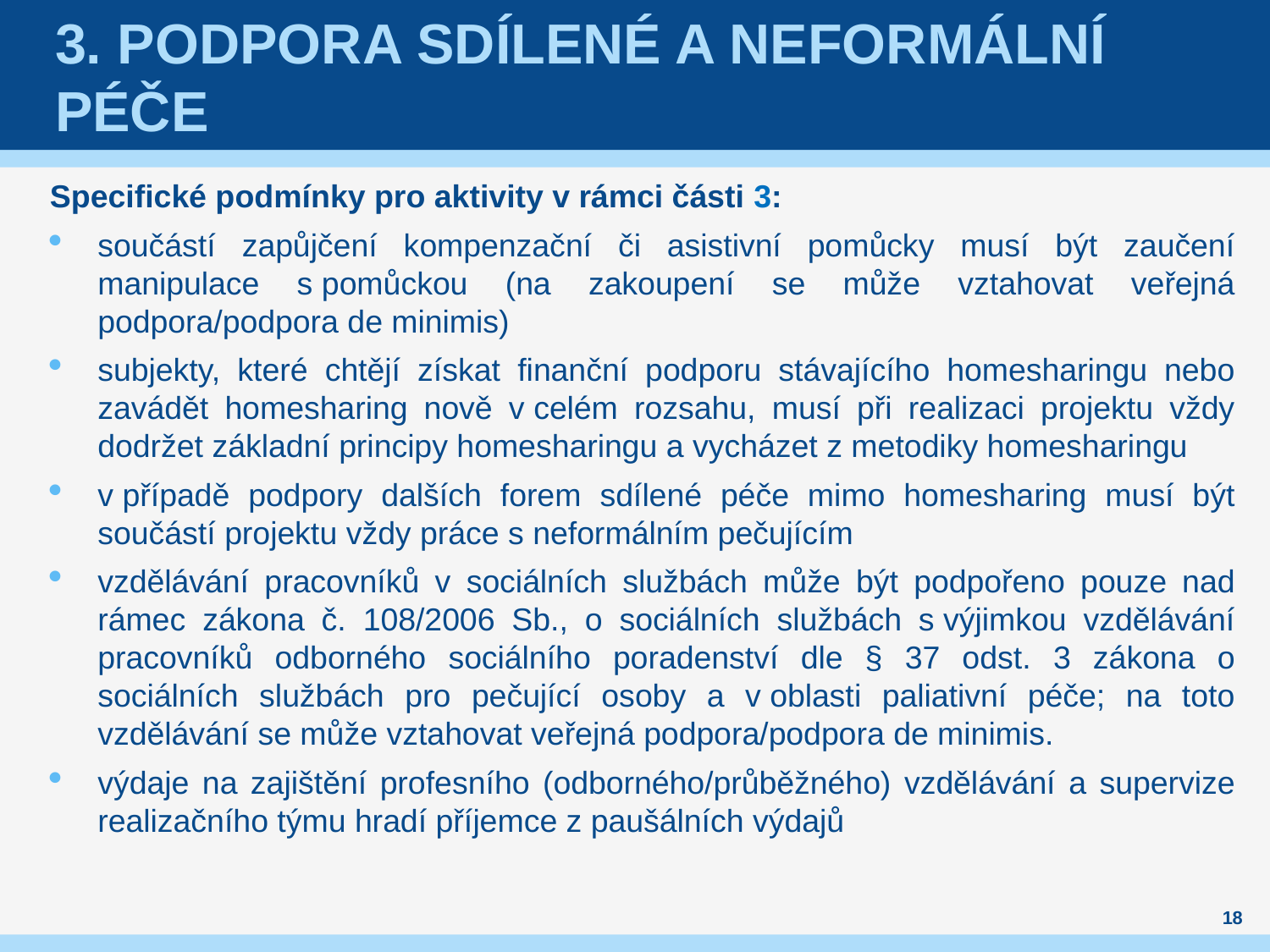

# 3. Podpora sdílené a neformální péče
Specifické podmínky pro aktivity v rámci části 3:
součástí zapůjčení kompenzační či asistivní pomůcky musí být zaučení manipulace s pomůckou (na zakoupení se může vztahovat veřejná podpora/podpora de minimis)
subjekty, které chtějí získat finanční podporu stávajícího homesharingu nebo zavádět homesharing nově v celém rozsahu, musí při realizaci projektu vždy dodržet základní principy homesharingu a vycházet z metodiky homesharingu
v případě podpory dalších forem sdílené péče mimo homesharing musí být součástí projektu vždy práce s neformálním pečujícím
vzdělávání pracovníků v sociálních službách může být podpořeno pouze nad rámec zákona č. 108/2006 Sb., o sociálních službách s výjimkou vzdělávání pracovníků odborného sociálního poradenství dle § 37 odst. 3 zákona o sociálních službách pro pečující osoby a v oblasti paliativní péče; na toto vzdělávání se může vztahovat veřejná podpora/podpora de minimis.
výdaje na zajištění profesního (odborného/průběžného) vzdělávání a supervize realizačního týmu hradí příjemce z paušálních výdajů

18